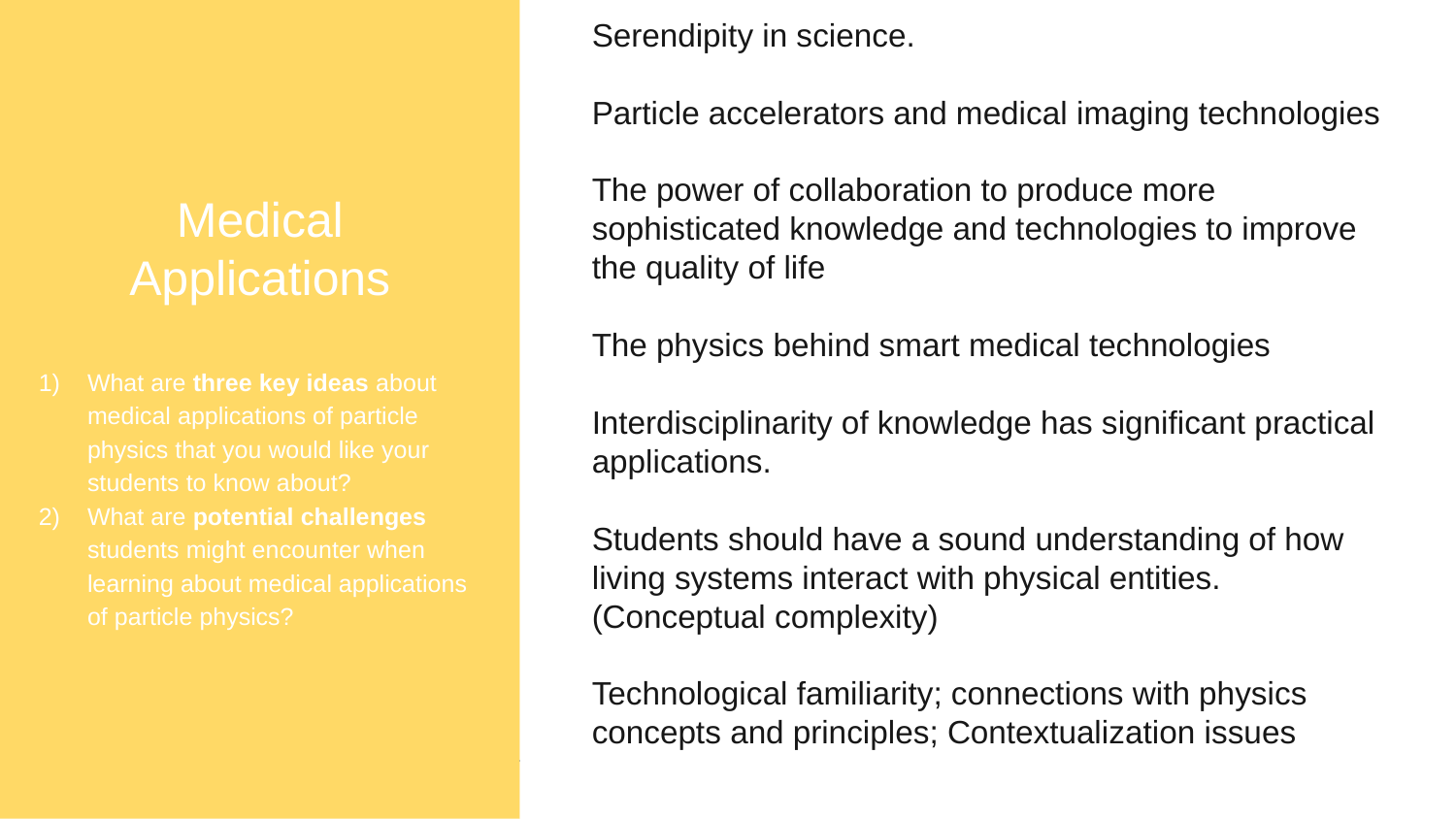

Medical Applications

What are three key ideas about medical applications of particle physics that you would like your students to know about?
What are potential challenges students might encounter when learning about medical applications of particle physics?
Serendipity in science.

Particle accelerators and medical imaging technologies

The power of collaboration to produce more sophisticated knowledge and technologies to improve the quality of life

The physics behind smart medical technologies

Interdisciplinarity of knowledge has significant practical applications.

Students should have a sound understanding of how living systems interact with physical entities. (Conceptual complexity)

Technological familiarity; connections with physics concepts and principles; Contextualization issues